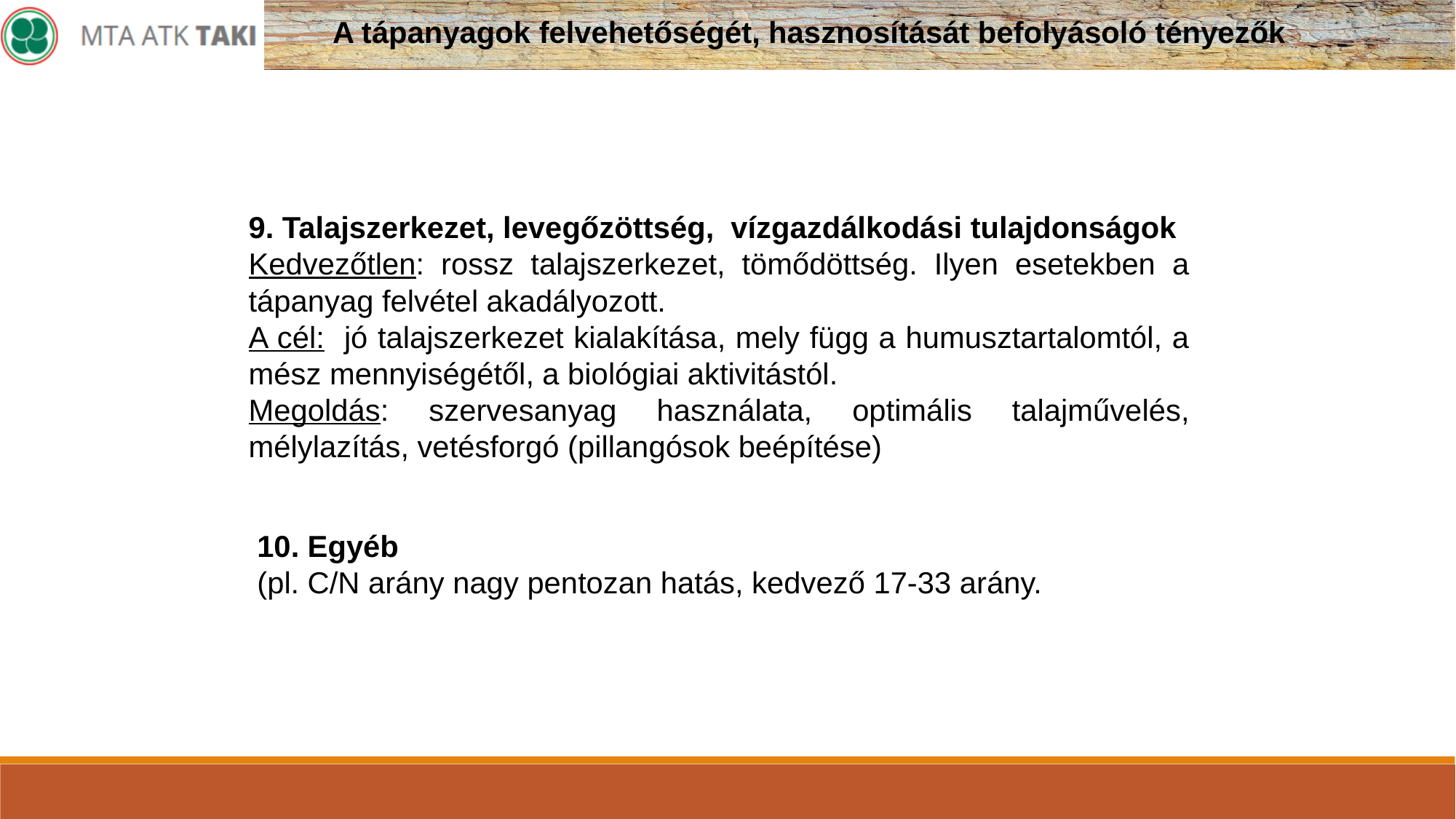

A tápanyagok felvehetőségét, hasznosítását befolyásoló tényezők
9. Talajszerkezet, levegőzöttség,  vízgazdálkodási tulajdonságok
Kedvezőtlen: rossz talajszerkezet, tömődöttség. Ilyen esetekben a tápanyag felvétel akadályozott.
A cél:  jó talajszerkezet kialakítása, mely függ a humusztartalomtól, a mész mennyiségétől, a biológiai aktivitástól.
Megoldás: szervesanyag használata, optimális talajművelés, mélylazítás, vetésforgó (pillangósok beépítése)
10. Egyéb
(pl. C/N arány nagy pentozan hatás, kedvező 17-33 arány.